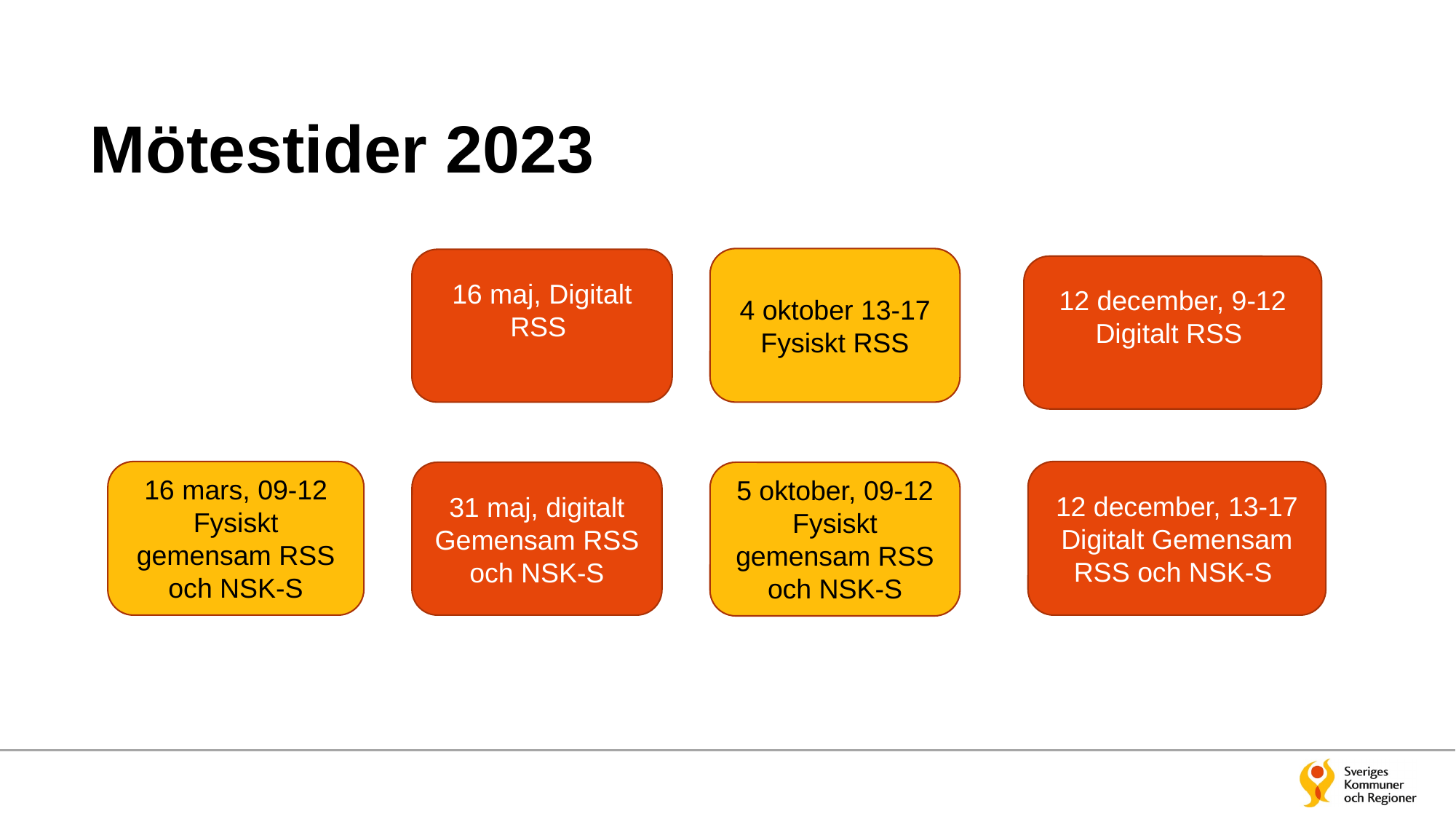

# Mötestider 2023
4 oktober 13-17 Fysiskt RSS
16 maj, Digitalt RSS

12 december, 9-12 Digitalt RSS

16 mars, 09-12 Fysiskt gemensam RSS och NSK-S

12 december, 13-17
Digitalt Gemensam RSS och NSK-S
31 maj, digitalt Gemensam RSS och NSK-S

5 oktober, 09-12 Fysiskt gemensam RSS och NSK-S